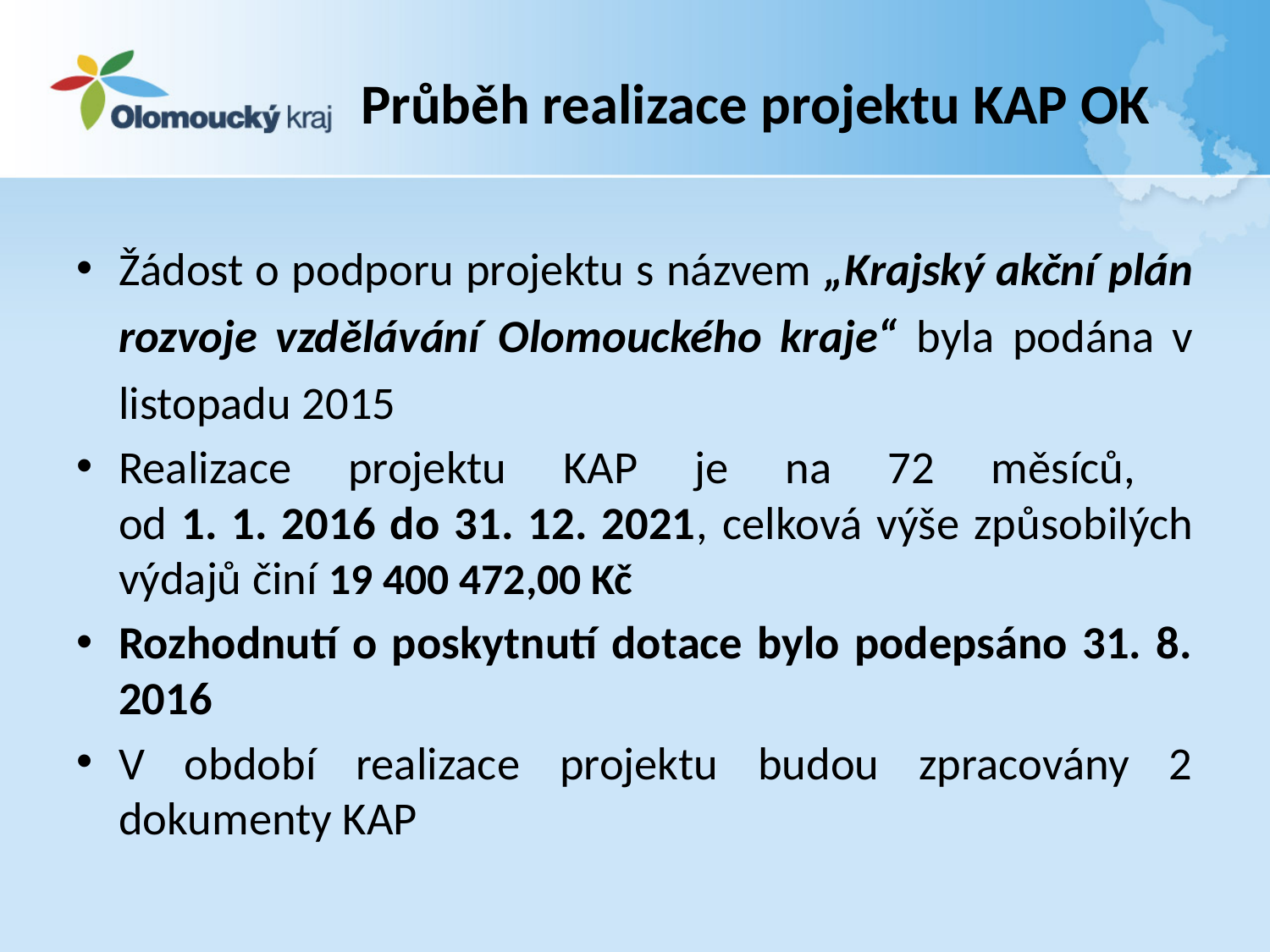

# Průběh realizace projektu KAP OK
Žádost o podporu projektu s názvem „Krajský akční plán rozvoje vzdělávání Olomouckého kraje“ byla podána v listopadu 2015
Realizace projektu KAP je na 72 měsíců,
od 1. 1. 2016 do 31. 12. 2021, celková výše způsobilých výdajů činí 19 400 472,00 Kč
Rozhodnutí o poskytnutí dotace bylo podepsáno 31. 8. 2016
V období realizace projektu budou zpracovány 2 dokumenty KAP